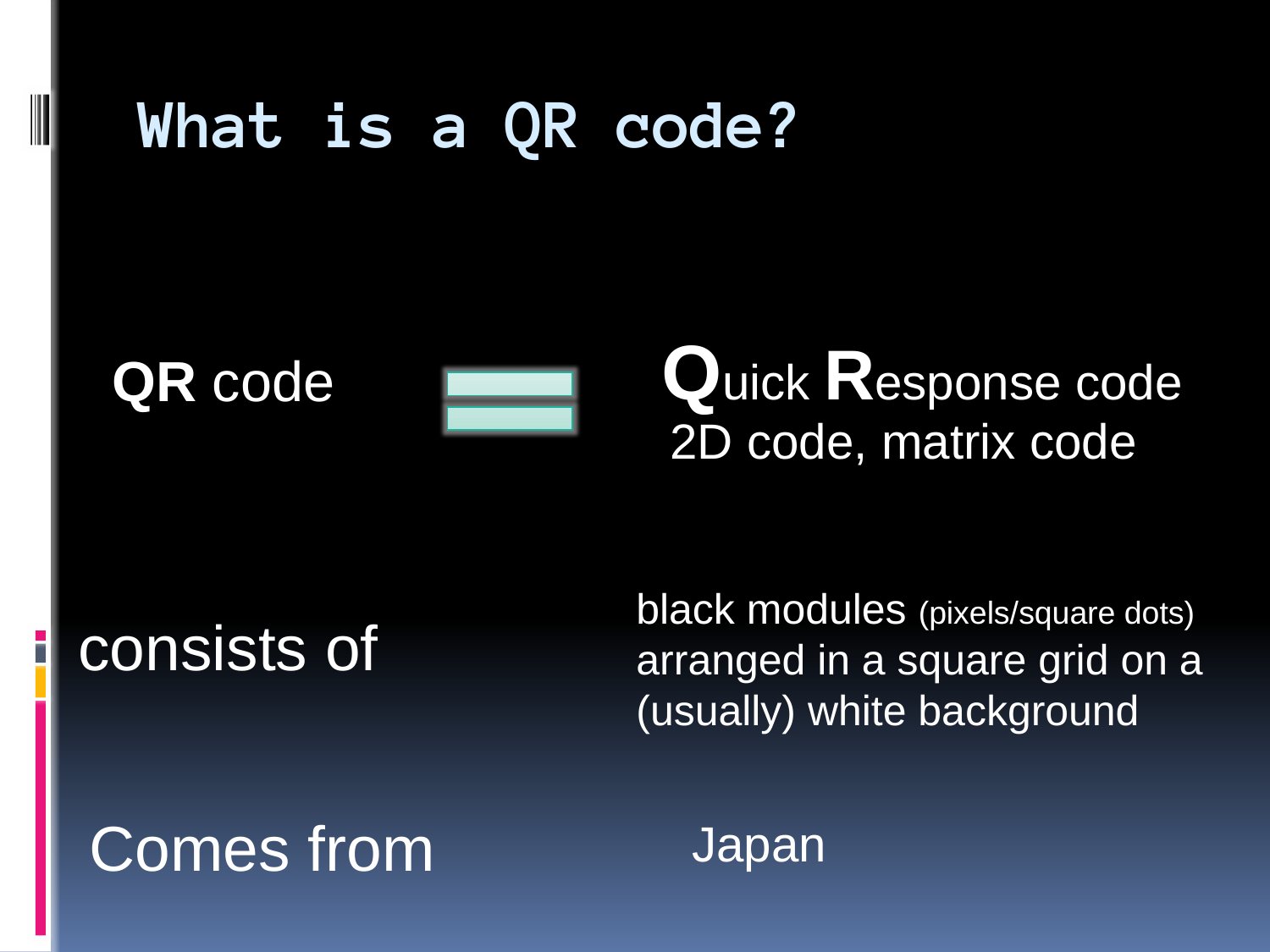

# What is a QR code?
Quick Response code
QR code

2D code, matrix code
black modules (pixels/square dots)
arranged in a square grid on a (usually) white background
consists of
Comes from
Japan